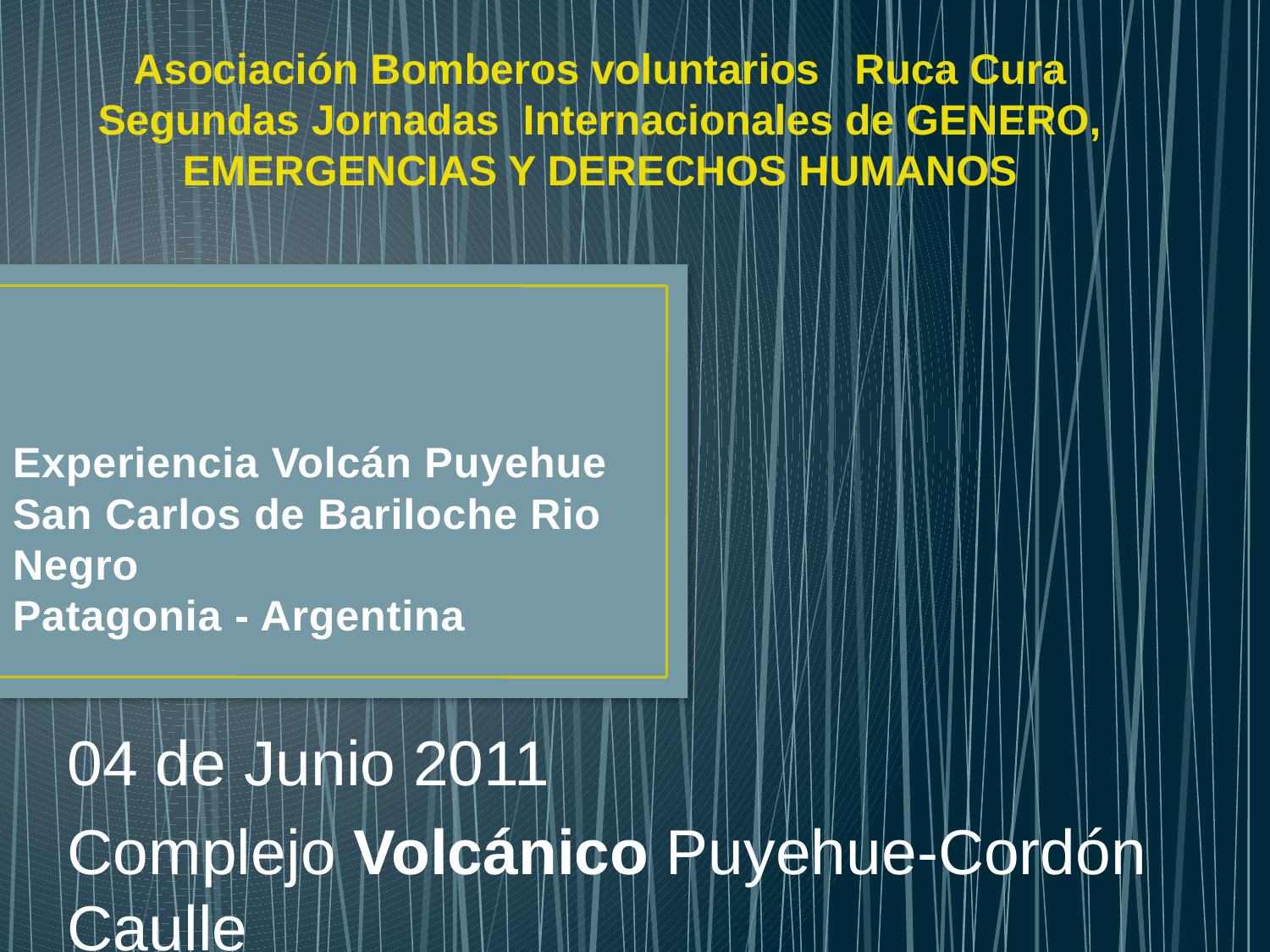

Asociación Bomberos voluntarios   Ruca Cura
Segundas Jornadas  Internacionales de GENERO, EMERGENCIAS Y DERECHOS HUMANOS
# Experiencia Volcán Puyehue San Carlos de Bariloche Rio Negro Patagonia - Argentina
04 de Junio 2011
Complejo Volcánico Puyehue-Cordón Caulle